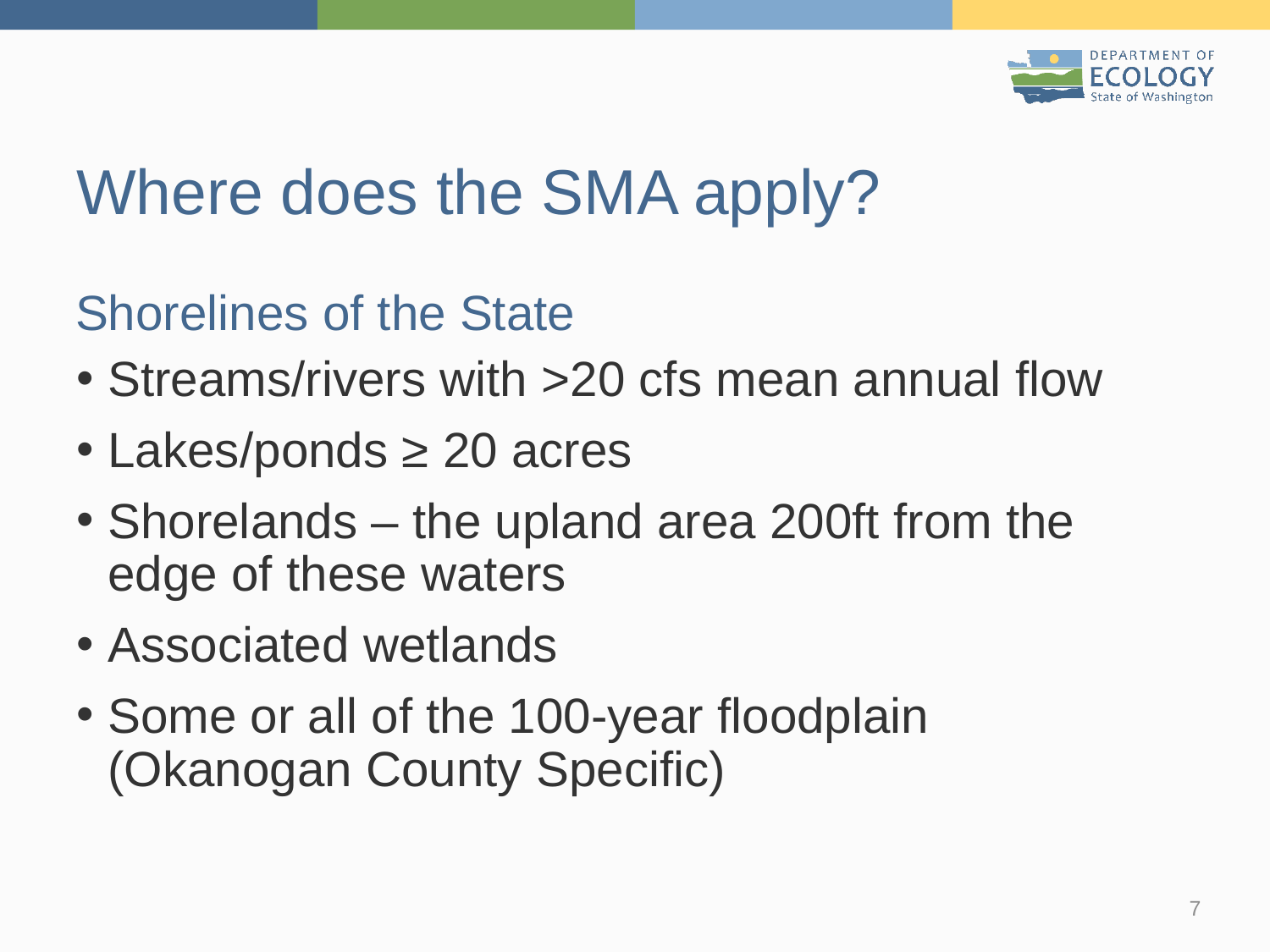

# Where does the SMA apply?
Shorelines of the State
Streams/rivers with >20 cfs mean annual flow
Lakes/ponds ≥ 20 acres
Shorelands – the upland area 200ft from the edge of these waters
Associated wetlands
Some or all of the 100-year floodplain (Okanogan County Specific)

7